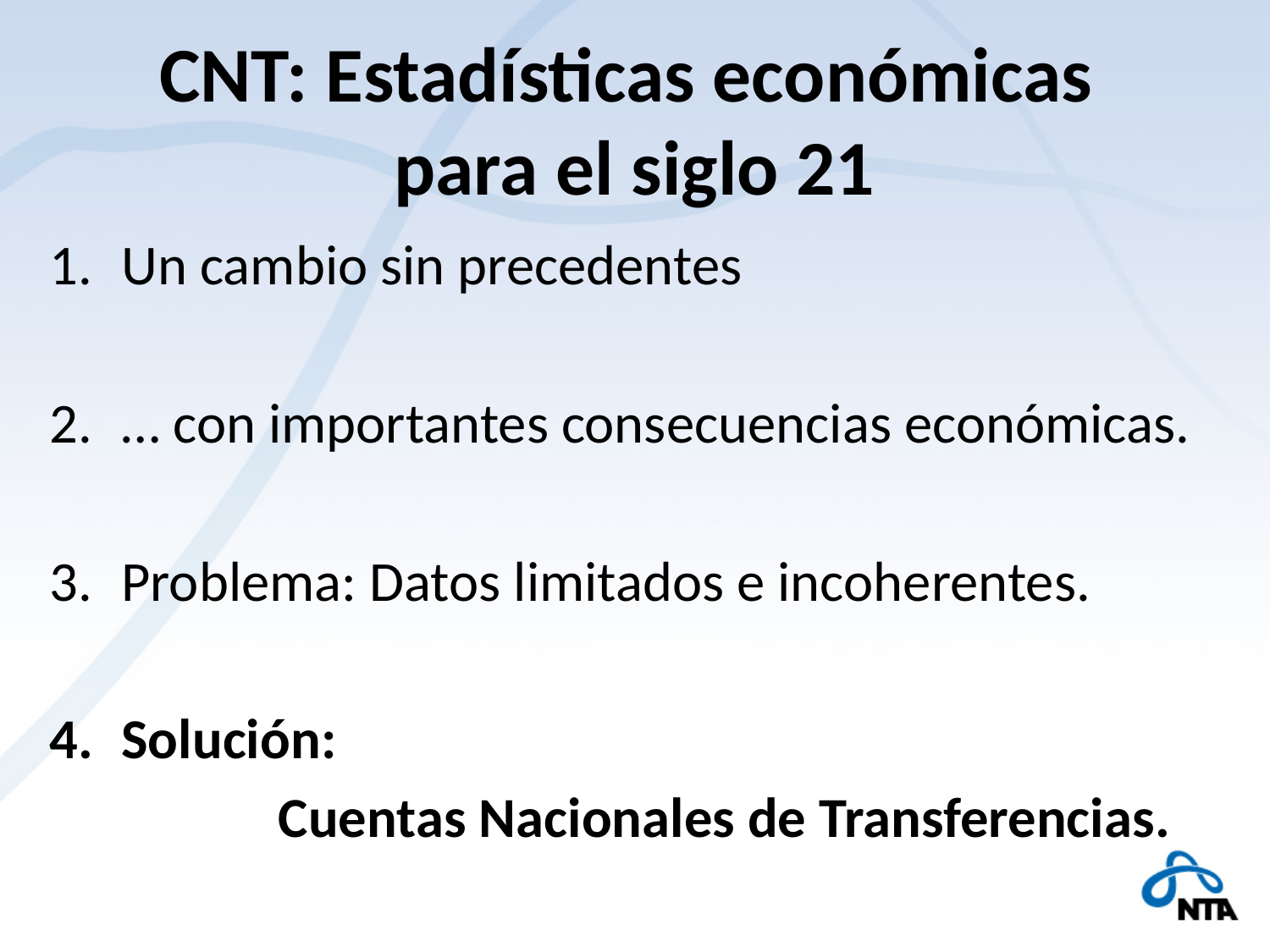

# CNT: Estadísticas económicas para el siglo 21
Un cambio sin precedentes

… con importantes consecuencias económicas.

Problema: Datos limitados e incoherentes.

Solución:
                  Cuentas Nacionales de Transferencias.